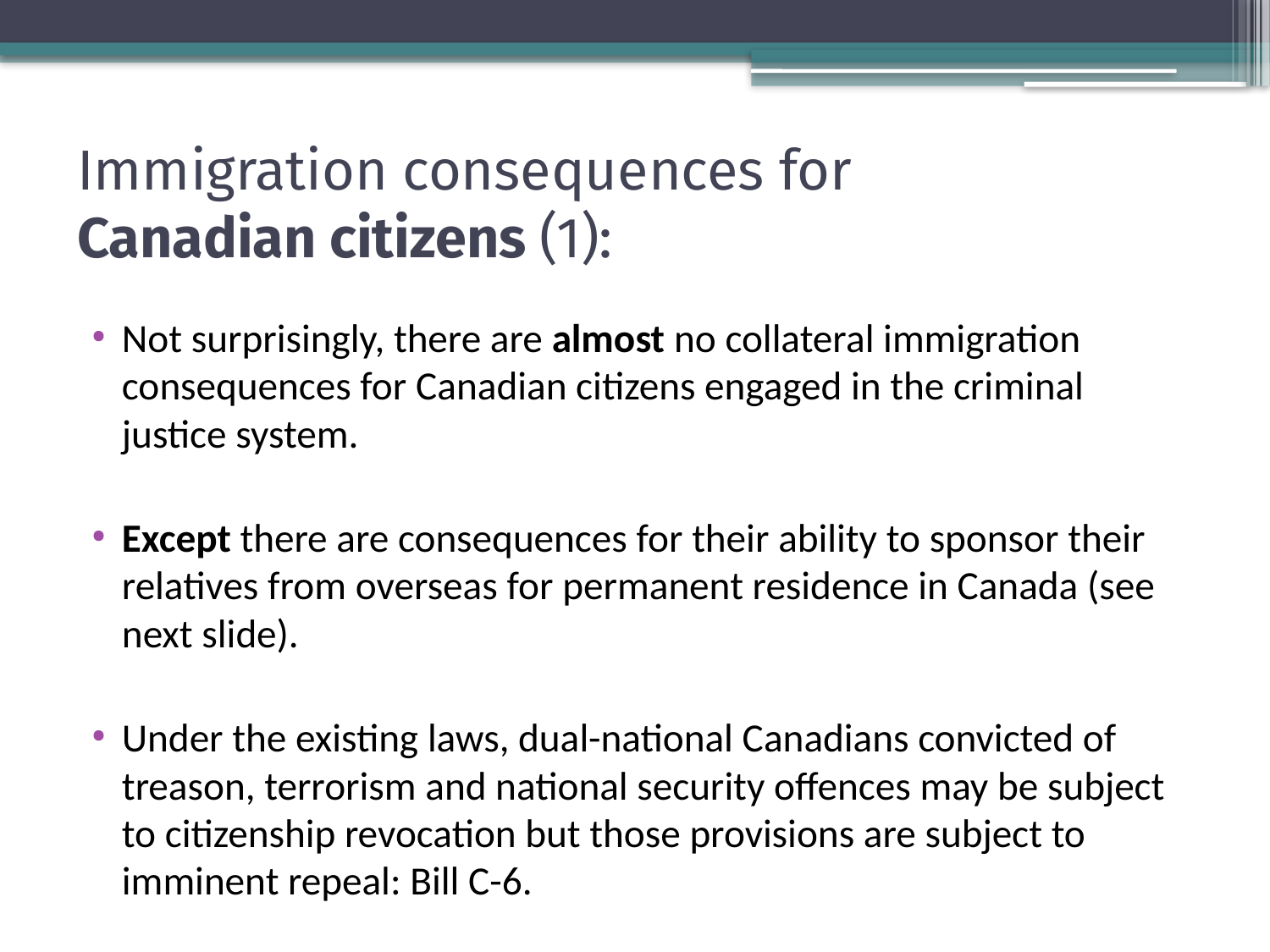

# Immigration consequences for Canadian citizens (1):
Not surprisingly, there are almost no collateral immigration consequences for Canadian citizens engaged in the criminal justice system.

Except there are consequences for their ability to sponsor their relatives from overseas for permanent residence in Canada (see next slide).

Under the existing laws, dual-national Canadians convicted of treason, terrorism and national security offences may be subject to citizenship revocation but those provisions are subject to imminent repeal: Bill C-6.